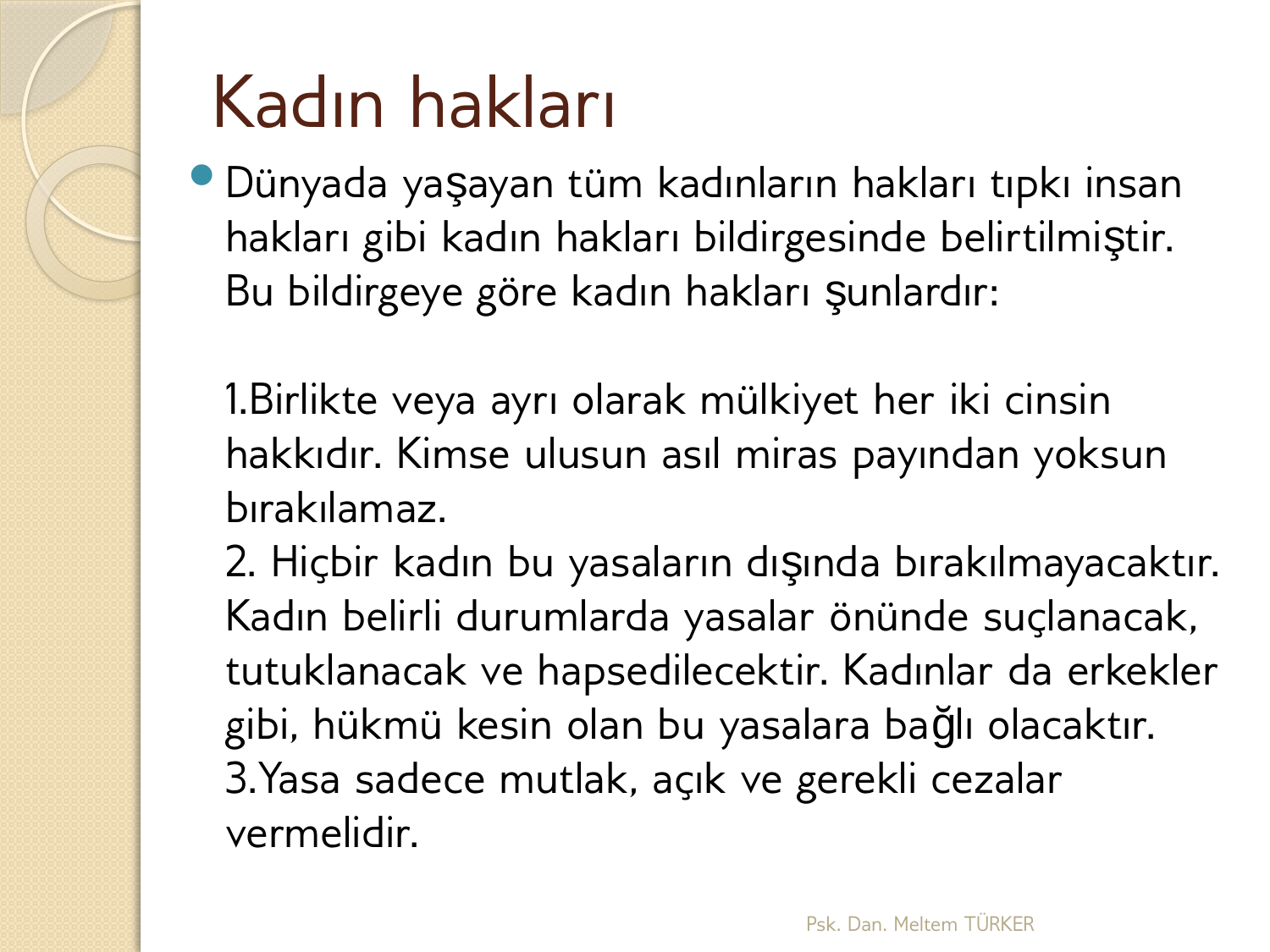

# Kadın hakları
Dünyada yaşayan tüm kadınların hakları tıpkı insan hakları gibi kadın hakları bildirgesinde belirtilmiştir. Bu bildirgeye göre kadın hakları şunlardır:
1.Birlikte veya ayrı olarak mülkiyet her iki cinsin hakkıdır. Kimse ulusun asıl miras payından yoksun bırakılamaz.
2. Hiçbir kadın bu yasaların dışında bırakılmayacaktır. Kadın belirli durumlarda yasalar önünde suçlanacak, tutuklanacak ve hapsedilecektir. Kadınlar da erkekler gibi, hükmü kesin olan bu yasalara bağlı olacaktır.
3.Yasa sadece mutlak, açık ve gerekli cezalar vermelidir.
Psk. Dan. Meltem TÜRKER